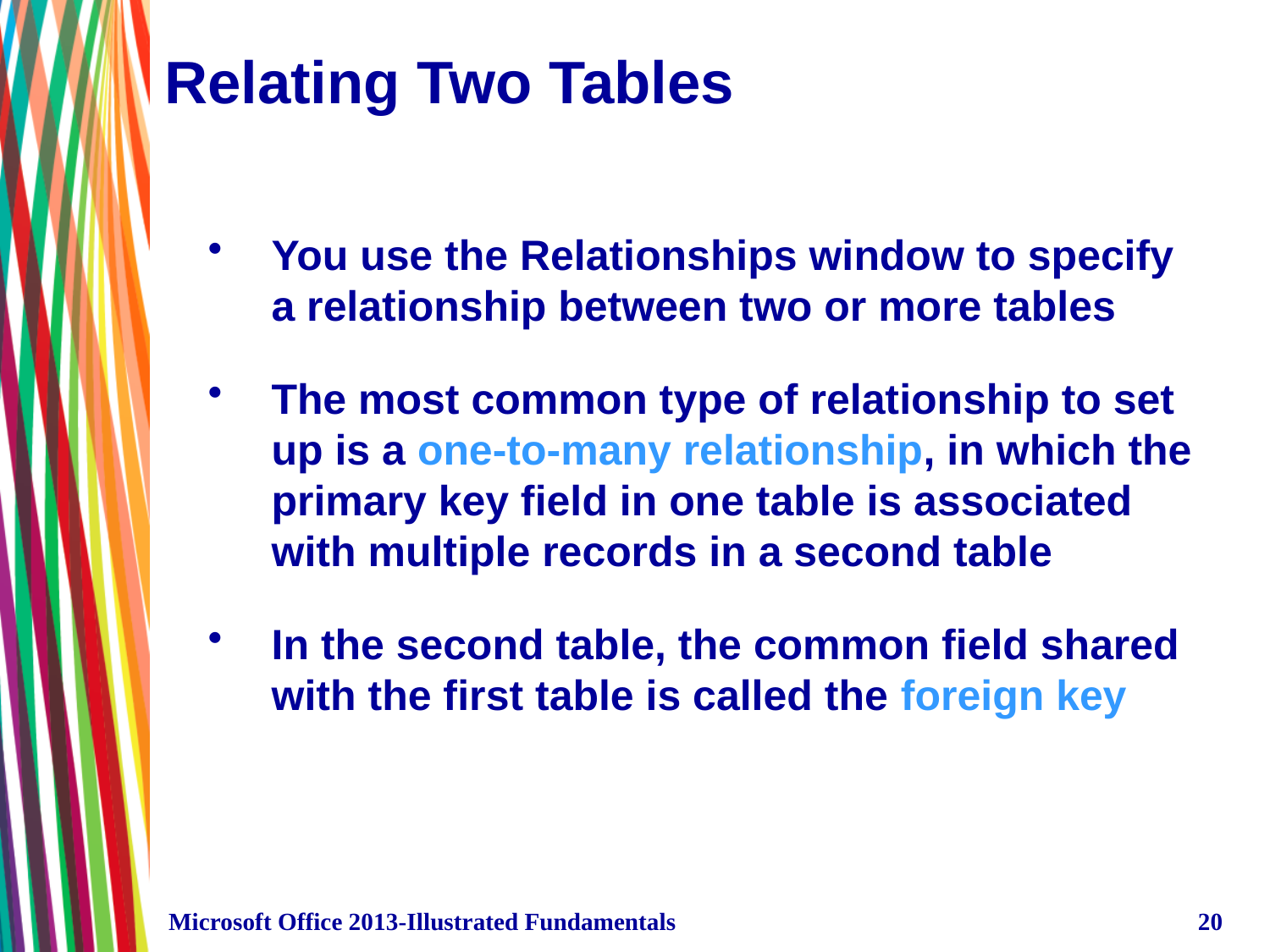

# Relating Two Tables
You use the Relationships window to specify a relationship between two or more tables
The most common type of relationship to set up is a one-to-many relationship, in which the primary key field in one table is associated with multiple records in a second table
In the second table, the common field shared with the first table is called the foreign key
Microsoft Office 2013-Illustrated Fundamentals
20